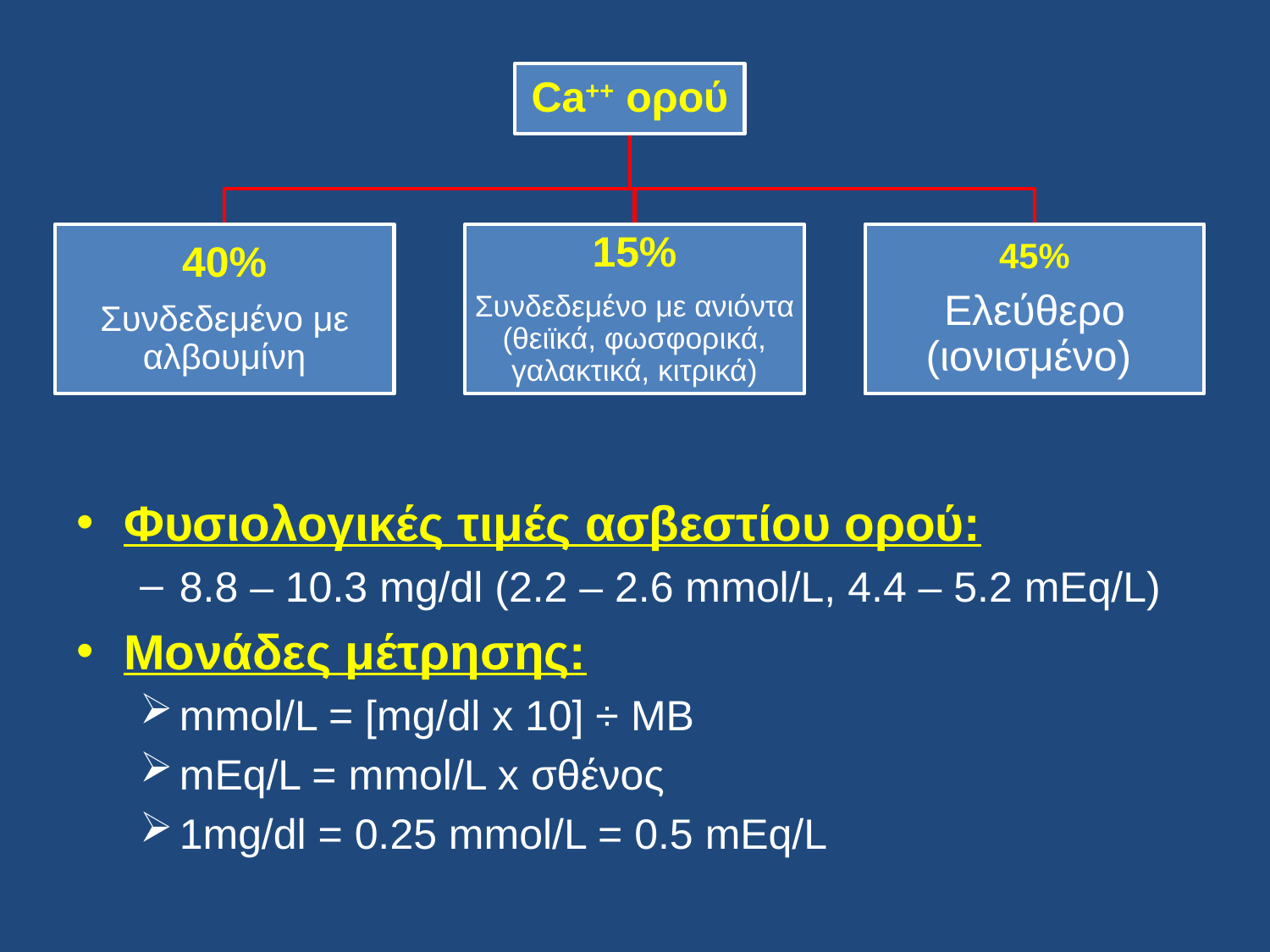

Ca++ ορού
40%
Συνδεδεμένο με αλβουμίνη
15%
Συνδεδεμένο με ανιόντα (θειϊκά, φωσφορικά, γαλακτικά, κιτρικά)
45%
Ελεύθερο (ιονισμένο)
Φυσιολογικές τιμές ασβεστίου ορού:
8.8 – 10.3 mg/dl (2.2 – 2.6 mmol/L, 4.4 – 5.2 mEq/L)
Μονάδες μέτρησης:
mmol/L = [mg/dl x 10] ÷ MB
mEq/L = mmol/L x σθένος
1mg/dl = 0.25 mmol/L = 0.5 mEq/L